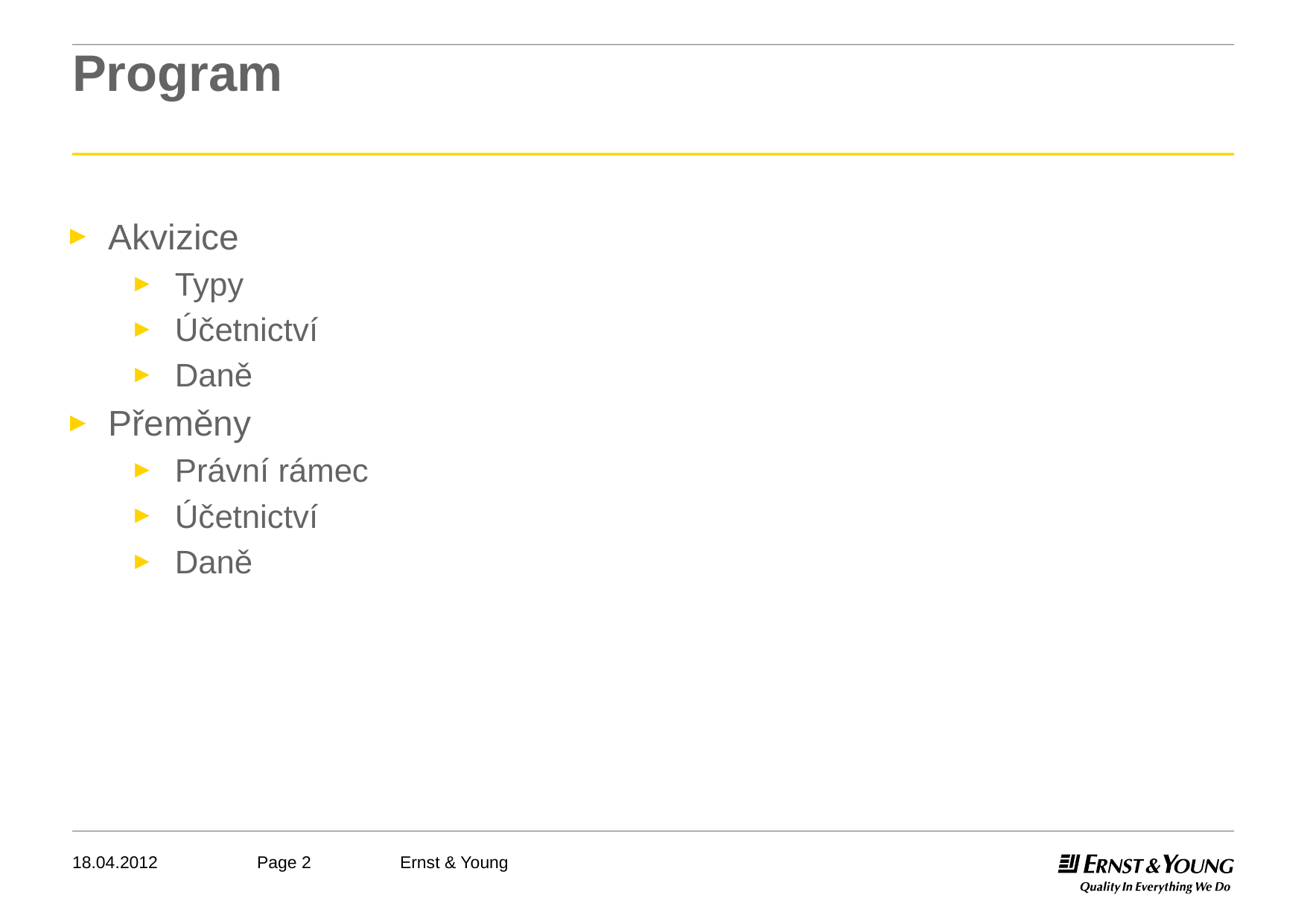

# Program
Akvizice
Typy
Účetnictví
Daně
Přeměny
Právní rámec
Účetnictví
Daně
18.04.2012
Ernst & Young